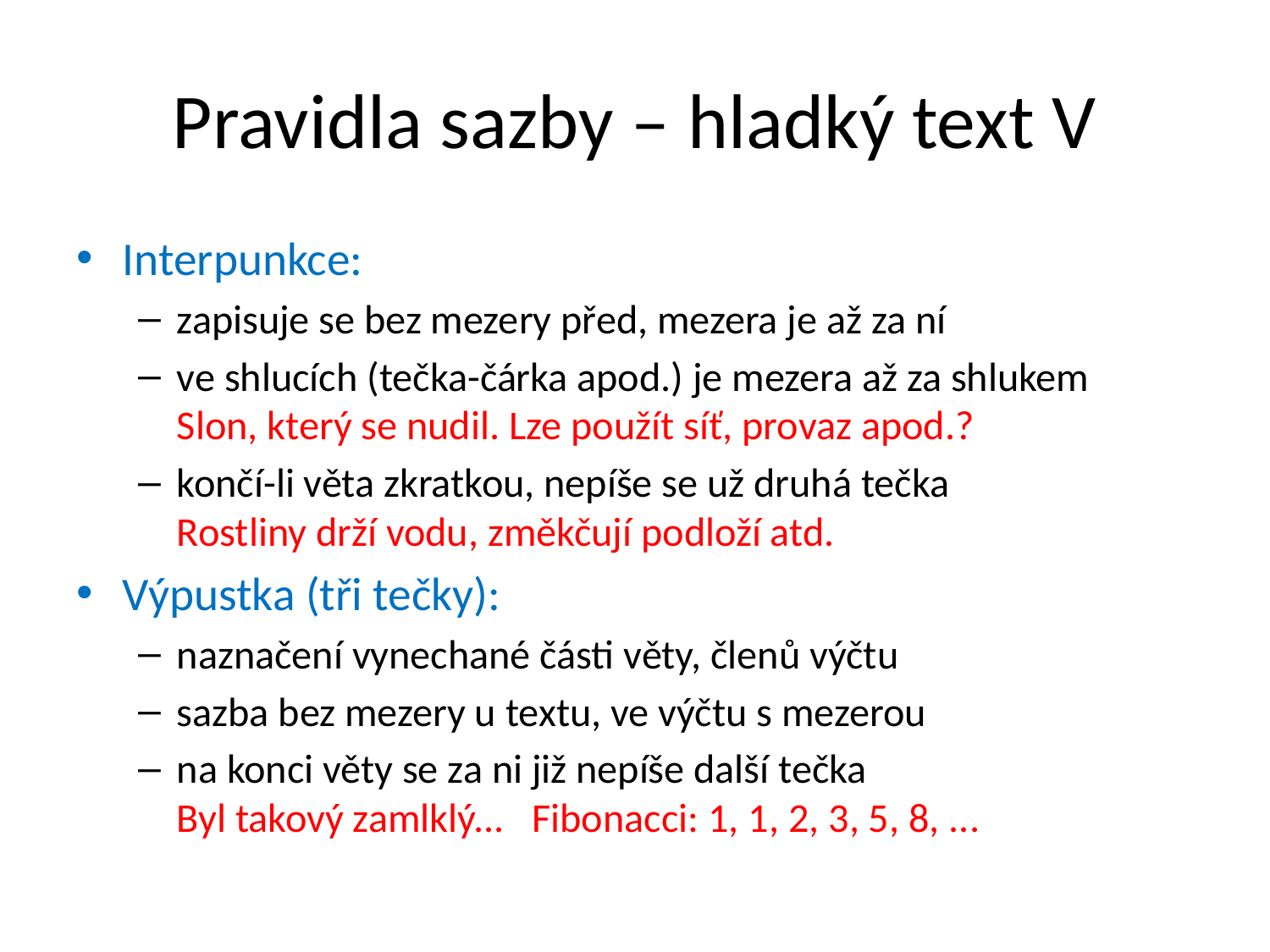

# Pravidla sazby – hladký text V
Interpunkce:
zapisuje se bez mezery před, mezera je až za ní
ve shlucích (tečka-čárka apod.) je mezera až za shlukem
Slon, který se nudil. Lze použít síť, provaz apod.?
končí-li věta zkratkou, nepíše se už druhá tečka
Rostliny drží vodu, změkčují podloží atd.
Výpustka (tři tečky):
naznačení vynechané části věty, členů výčtu
sazba bez mezery u textu, ve výčtu s mezerou
na konci věty se za ni již nepíše další tečka
Byl takový zamlklý...   Fibonacci: 1, 1, 2, 3, 5, 8, ...